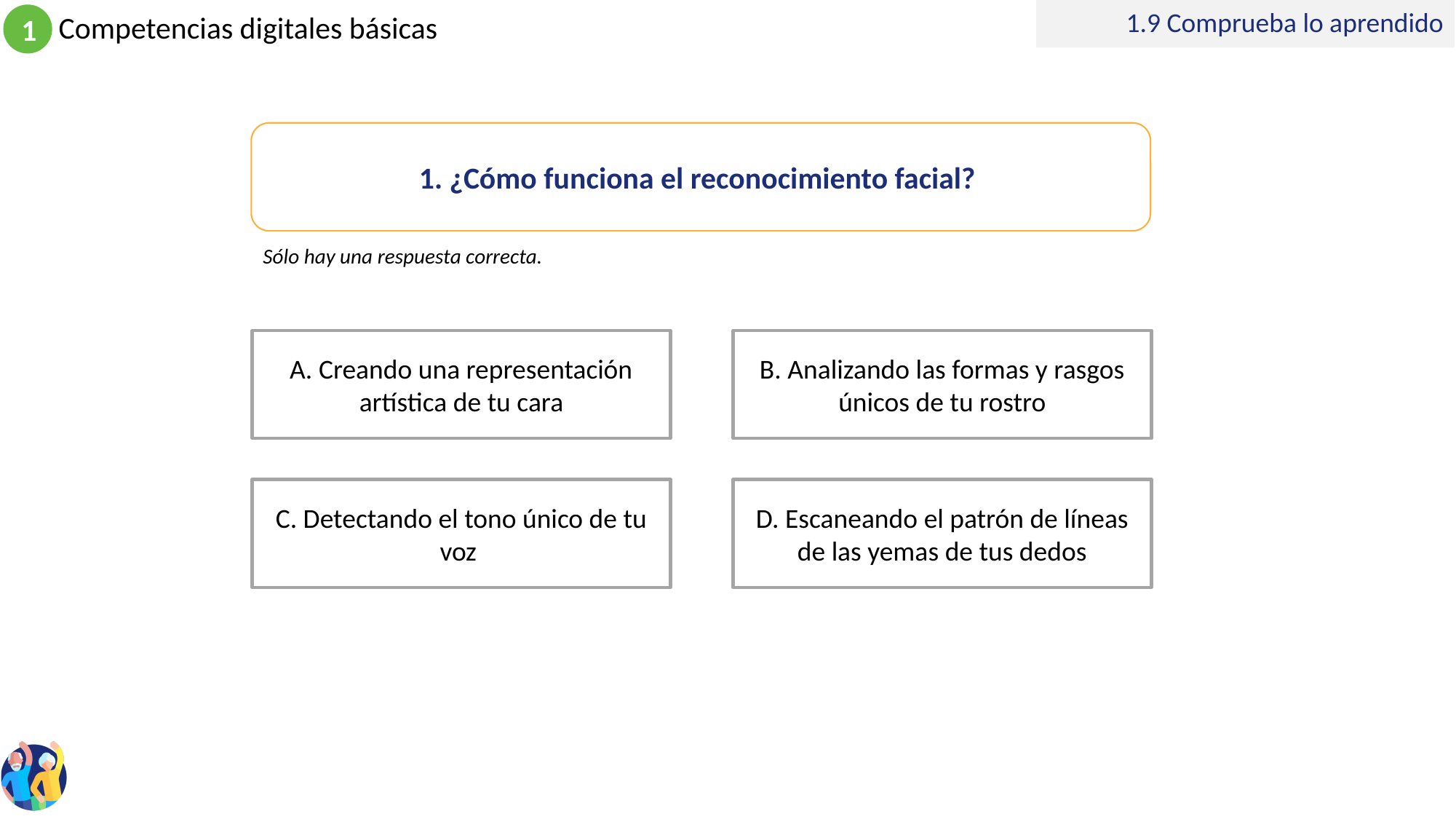

1.9 Comprueba lo aprendido
1. ¿Cómo funciona el reconocimiento facial?
Sólo hay una respuesta correcta.
B. Analizando las formas y rasgos únicos de tu rostro
A. Creando una representación artística de tu cara
D. Escaneando el patrón de líneas de las yemas de tus dedos
C. Detectando el tono único de tu voz